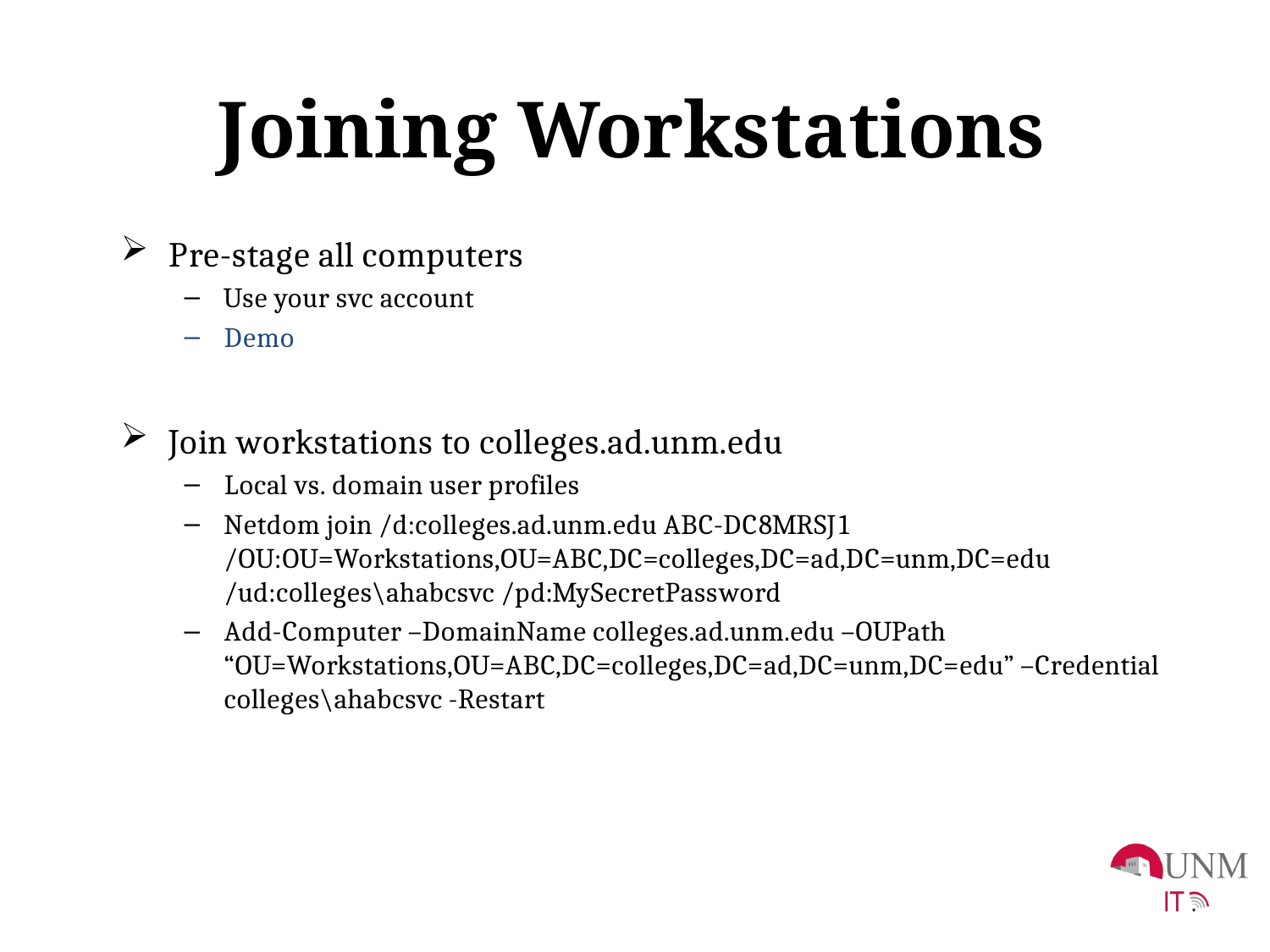

# Joining Workstations
Pre-stage all computers
Use your svc account
Demo

Join workstations to colleges.ad.unm.edu
Local vs. domain user profiles
Netdom join /d:colleges.ad.unm.edu ABC-DC8MRSJ1 /OU:OU=Workstations,OU=ABC,DC=colleges,DC=ad,DC=unm,DC=edu /ud:colleges\ahabcsvc /pd:MySecretPassword
Add-Computer –DomainName colleges.ad.unm.edu –OUPath “OU=Workstations,OU=ABC,DC=colleges,DC=ad,DC=unm,DC=edu” –Credential colleges\ahabcsvc -Restart